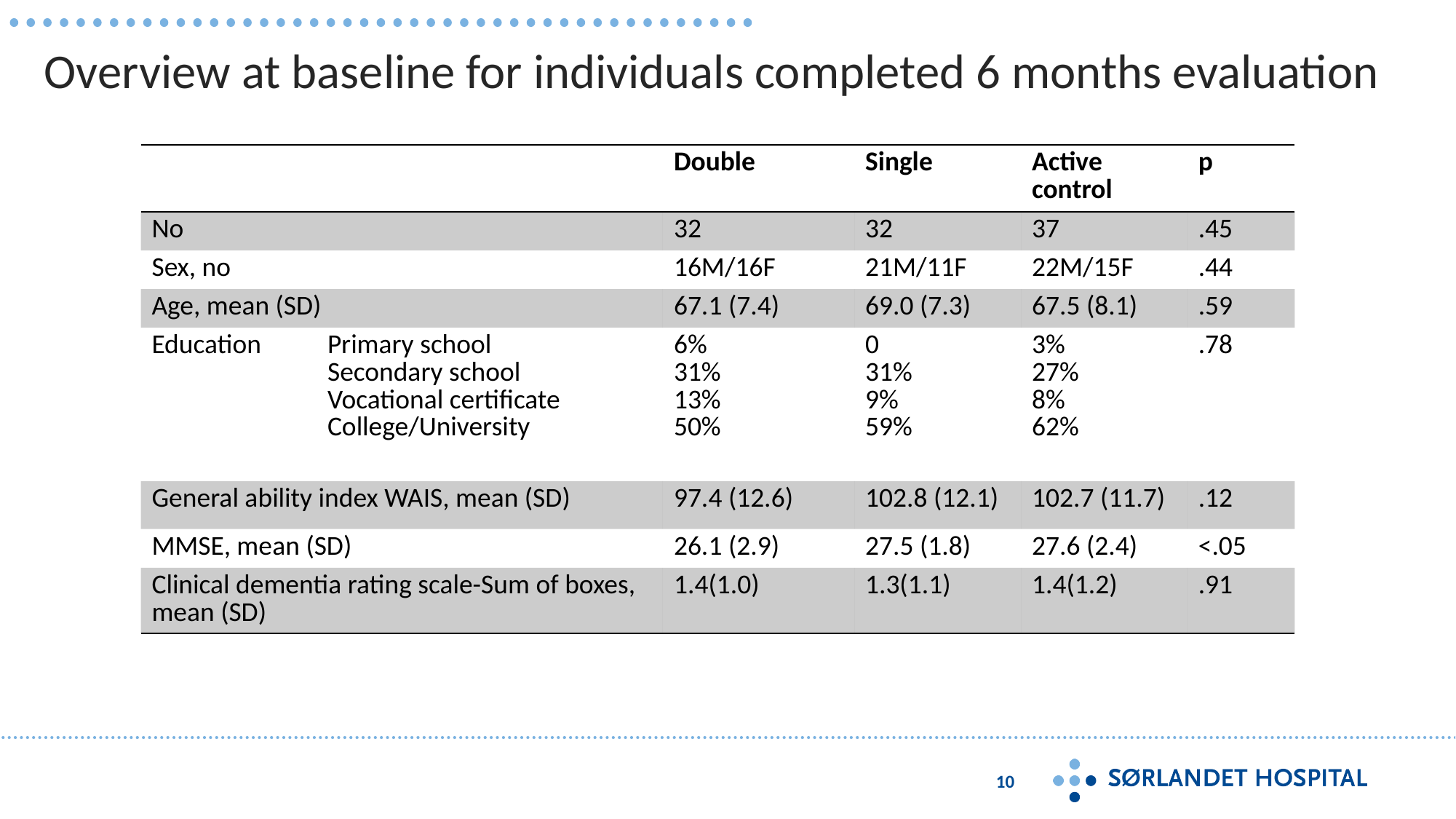

# Overview at baseline for individuals completed 6 months evaluation
|  |  | Double | Single | Active control | p |
| --- | --- | --- | --- | --- | --- |
| No |  | 32 | 32 | 37 | .45 |
| Sex, no |  | 16M/16F | 21M/11F | 22M/15F | .44 |
| Age, mean (SD) |  | 67.1 (7.4) | 69.0 (7.3) | 67.5 (8.1) | .59 |
| Education | Primary school Secondary school Vocational certificate College/University | 6% 31% 13% 50% | 0 31% 9% 59% | 3% 27% 8% 62% | .78 |
| General ability index WAIS, mean (SD) |  | 97.4 (12.6) | 102.8 (12.1) | 102.7 (11.7) | .12 |
| MMSE, mean (SD) |  | 26.1 (2.9) | 27.5 (1.8) | 27.6 (2.4) | <.05 |
| Clinical dementia rating scale-Sum of boxes, mean (SD) |  | 1.4(1.0) | 1.3(1.1) | 1.4(1.2) | .91 |

10